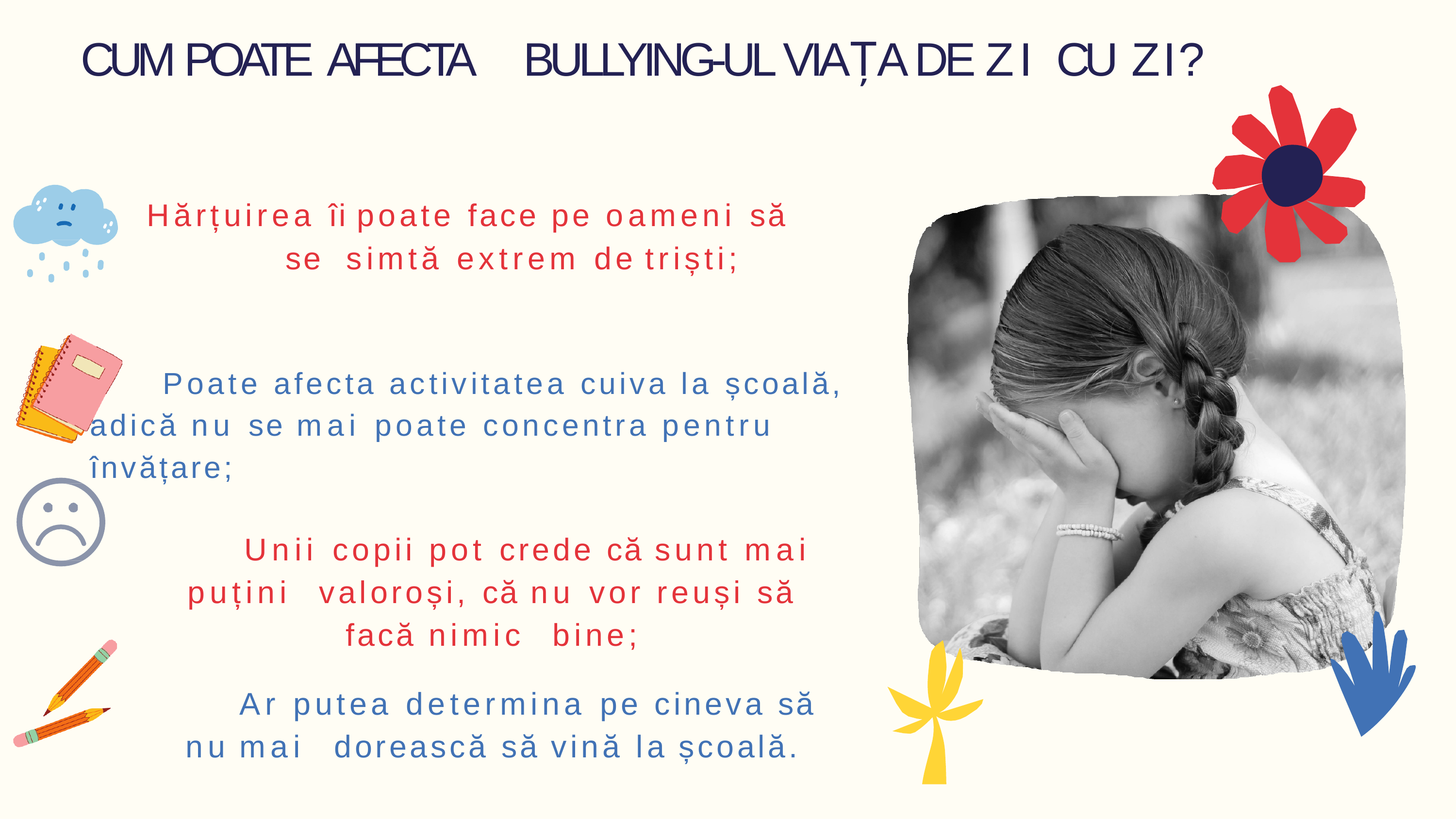

# BULLYING-UL VIAȚA DE ZI CU ZI?
CUM POATE AFECTA

Hărțuirea îi poate face pe oameni să se  simtă extrem de triști;

Poate afecta activitatea cuiva la școală,  adică nu se mai poate concentra pentru învățare;

Unii copii pot crede că sunt mai puțini  valoroși, că nu vor reuși să facă nimic  bine;
Ar putea determina pe cineva să nu mai  dorească să vină la școală.